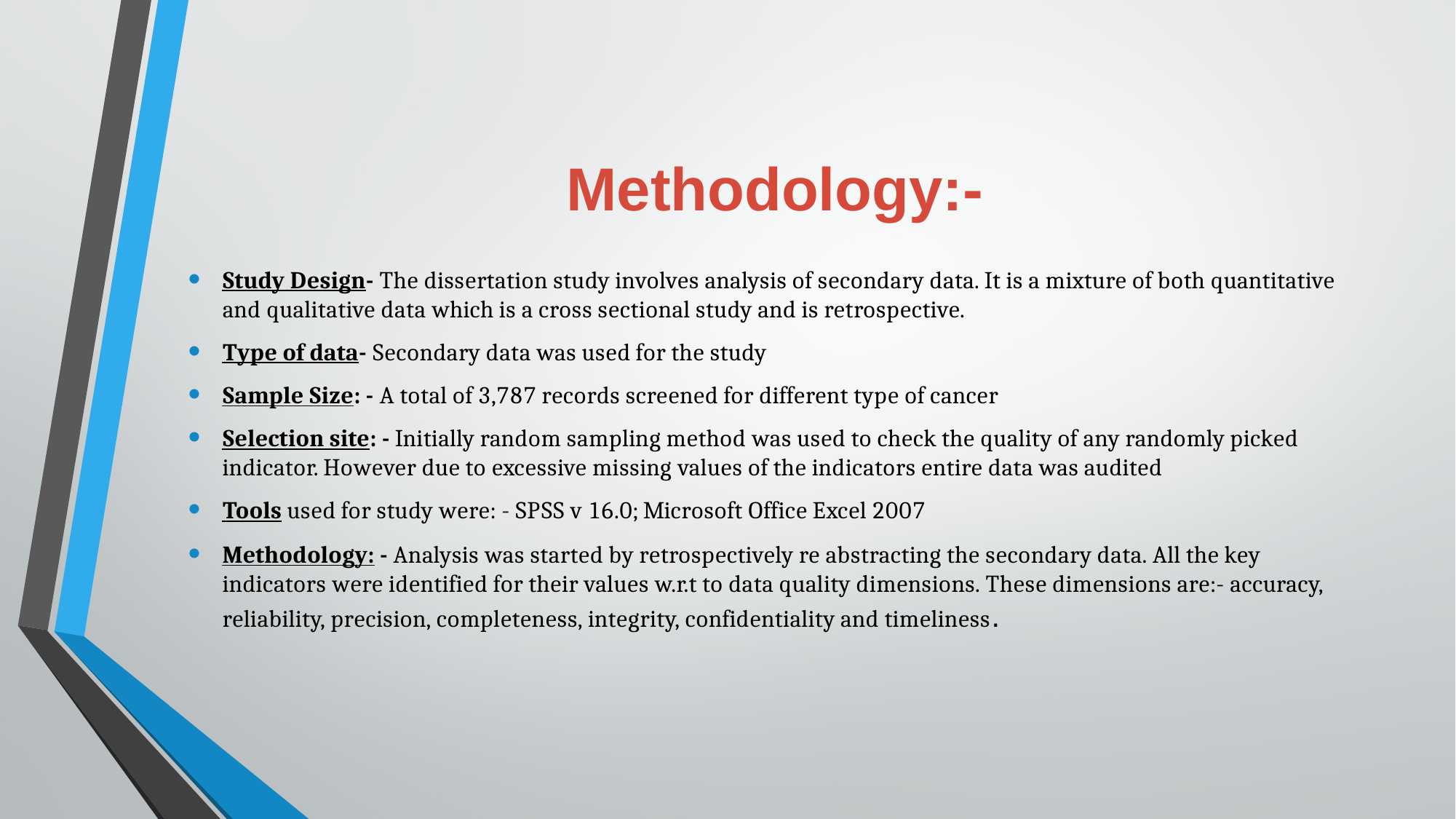

# Methodology:-
Study Design- The dissertation study involves analysis of secondary data. It is a mixture of both quantitative and qualitative data which is a cross sectional study and is retrospective.​
Type of data- Secondary data was used for the study​
Sample Size: - A total of 3,787 records screened for different type of cancer​
Selection site: - Initially random sampling method was used to check the quality of any randomly picked indicator. However due to excessive missing values of the indicators entire data was audited​
Tools used for study were: - SPSS v 16.0; Microsoft Office Excel 2007​
Methodology: - Analysis was started by retrospectively re abstracting the secondary data. All the key indicators were identified for their values w.r.t to data quality dimensions. These dimensions are:- accuracy, reliability, precision, completeness, integrity, confidentiality and timeliness.